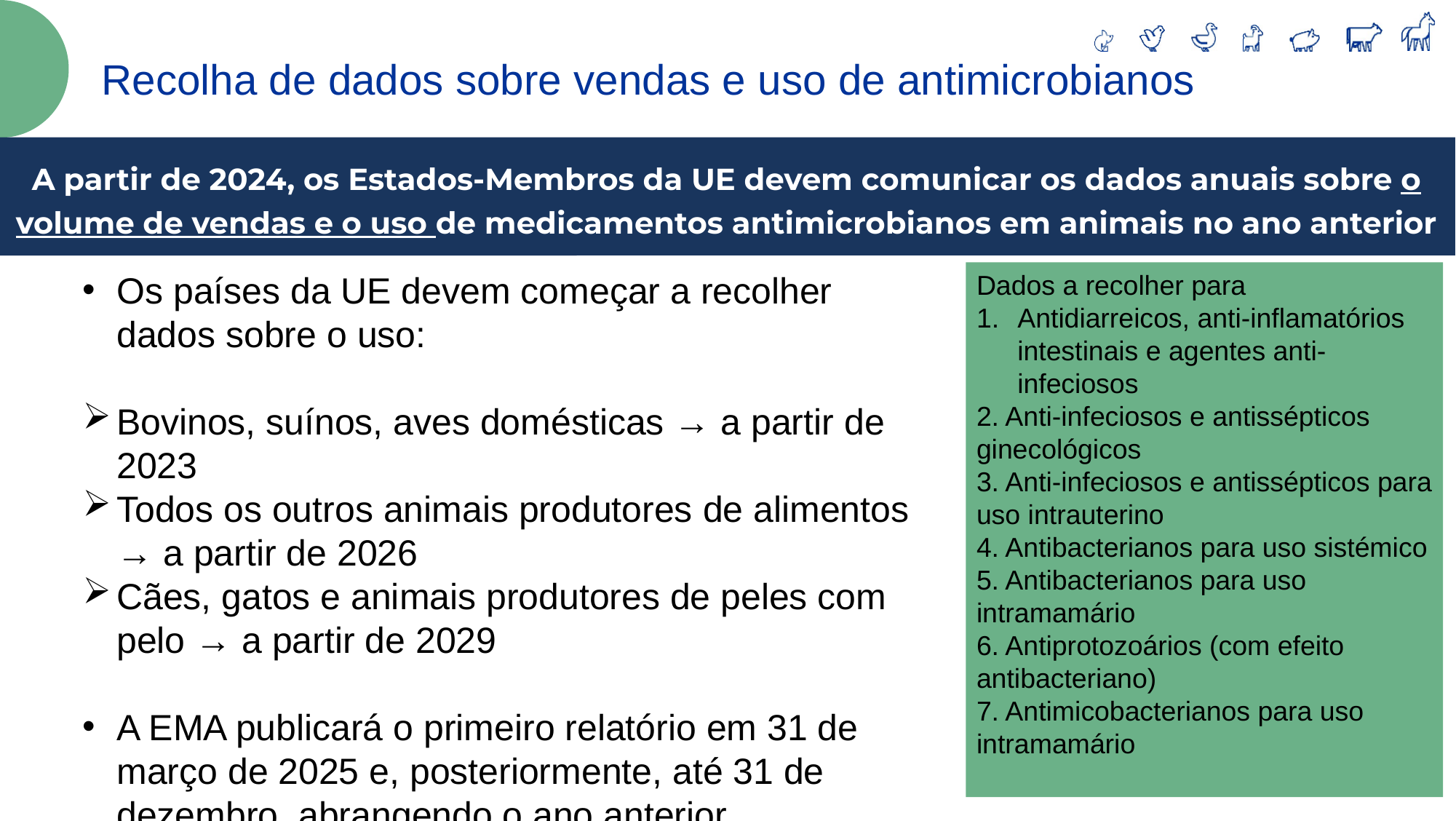

Recolha de dados sobre vendas e uso de antimicrobianos

A partir de 2024, os Estados-Membros da UE devem comunicar os dados anuais sobre o volume de vendas e o uso de medicamentos antimicrobianos em animais no ano anterior

Regras comuns

Os países da UE devem começar a recolher dados sobre o uso:

Bovinos, suínos, aves domésticas → a partir de 2023
Todos os outros animais produtores de alimentos → a partir de 2026
Cães, gatos e animais produtores de peles com pelo → a partir de 2029

A EMA publicará o primeiro relatório em 31 de março de 2025 e, posteriormente, até 31 de dezembro, abrangendo o ano anterior

Os dados serão pormenorizados com as espécies animais, categorias ou fases relevantes

Dados a recolher para
Antidiarreicos, anti-inflamatórios intestinais e agentes anti-infeciosos
2. Anti-infeciosos e antissépticos ginecológicos
3. Anti-infeciosos e antissépticos para uso intrauterino
4. Antibacterianos para uso sistémico
5. Antibacterianos para uso intramamário
6. Antiprotozoários (com efeito antibacteriano)
7. Antimicobacterianos para uso intramamário